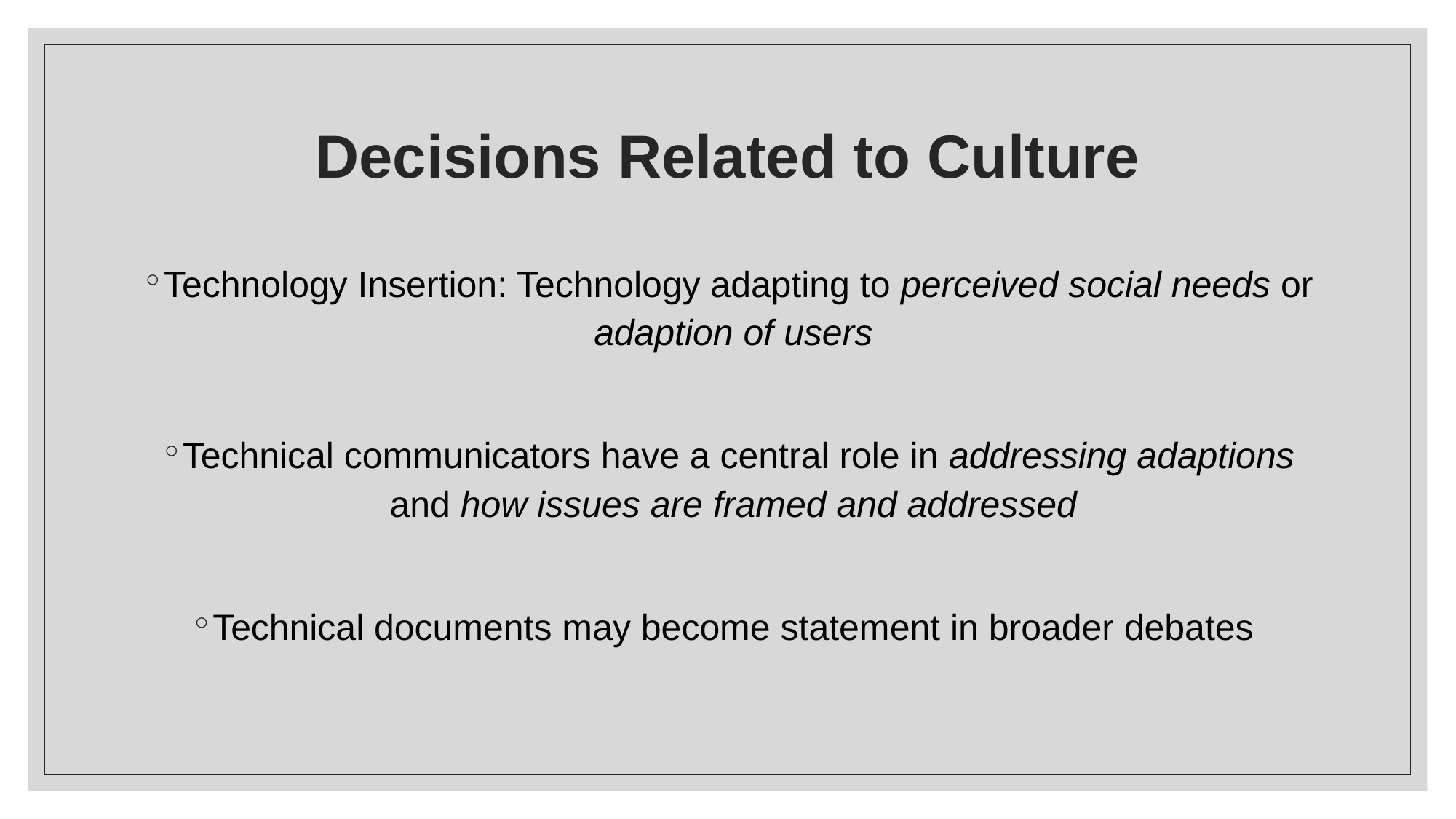

# Decisions Related to Culture
Technology Insertion: Technology adapting to perceived social needs or adaption of users

Technical communicators have a central role in addressing adaptions and how issues are framed and addressed

Technical documents may become statement in broader debates